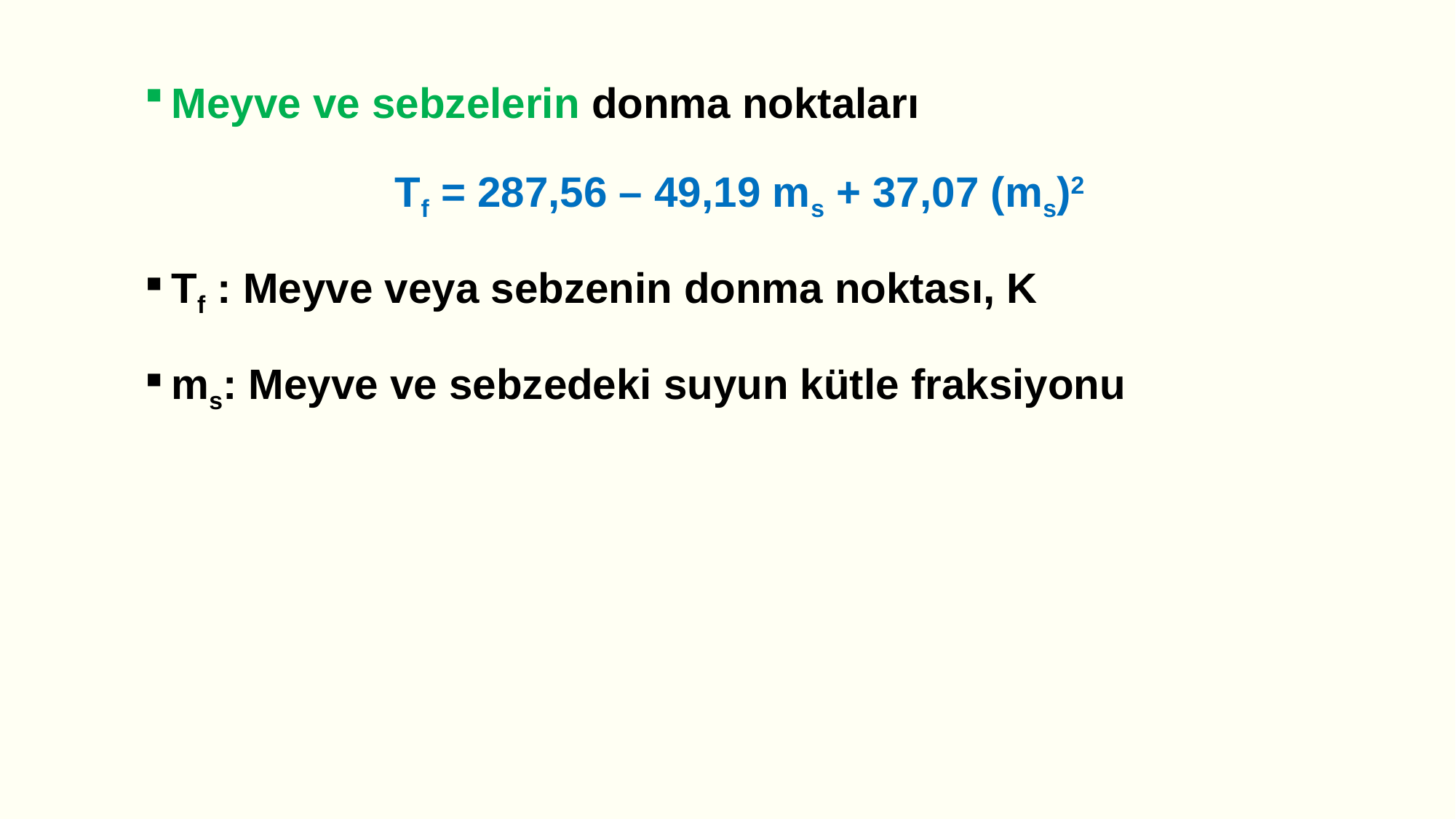

Meyve ve sebzelerin donma noktaları
Tf = 287,56 – 49,19 ms + 37,07 (ms)2
Tf : Meyve veya sebzenin donma noktası, K
ms: Meyve ve sebzedeki suyun kütle fraksiyonu